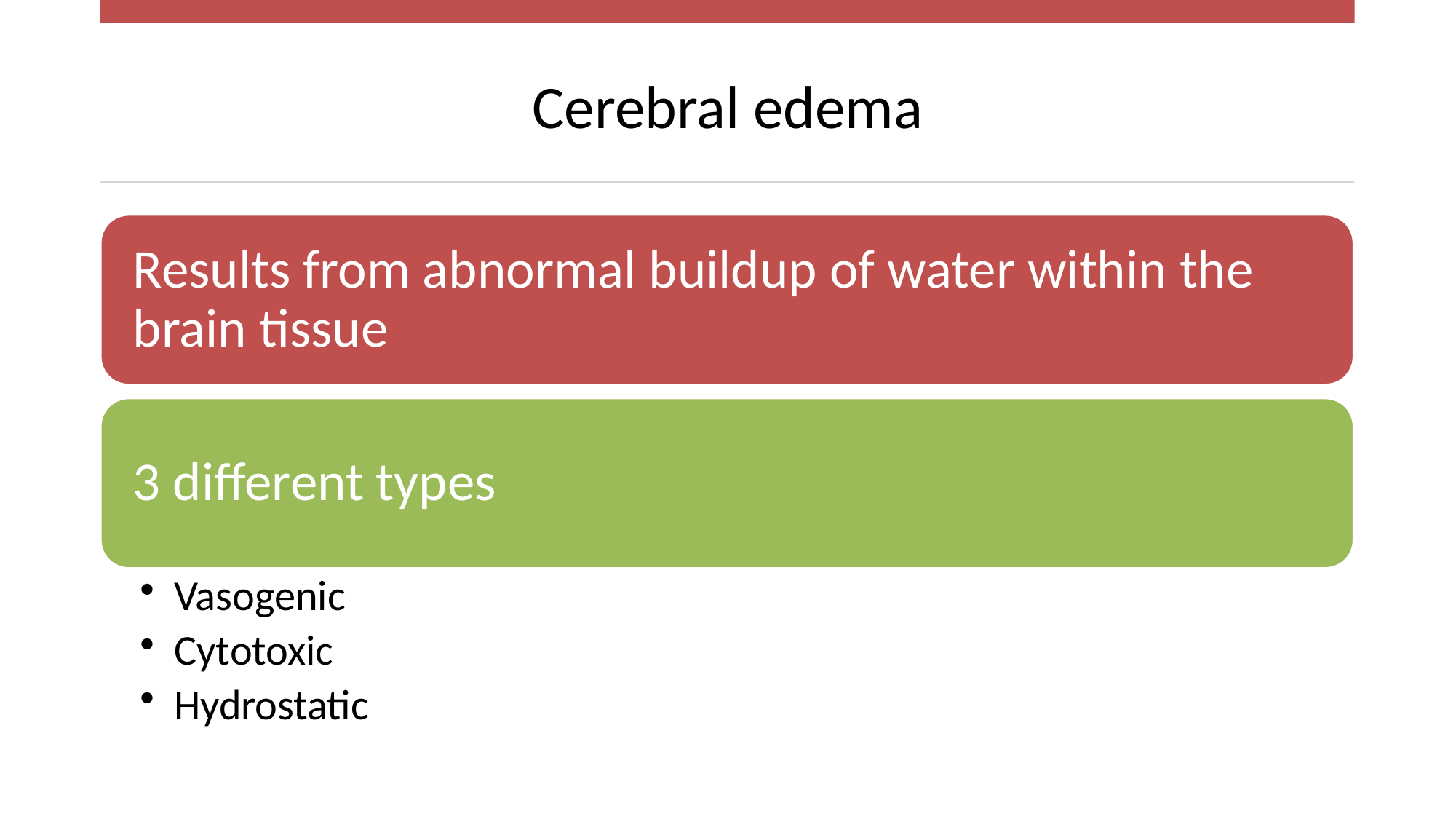

# Cerebral edema

Results from abnormal buildup of water within the brain tissue
3 different types
Vasogenic
Cytotoxic
Hydrostatic